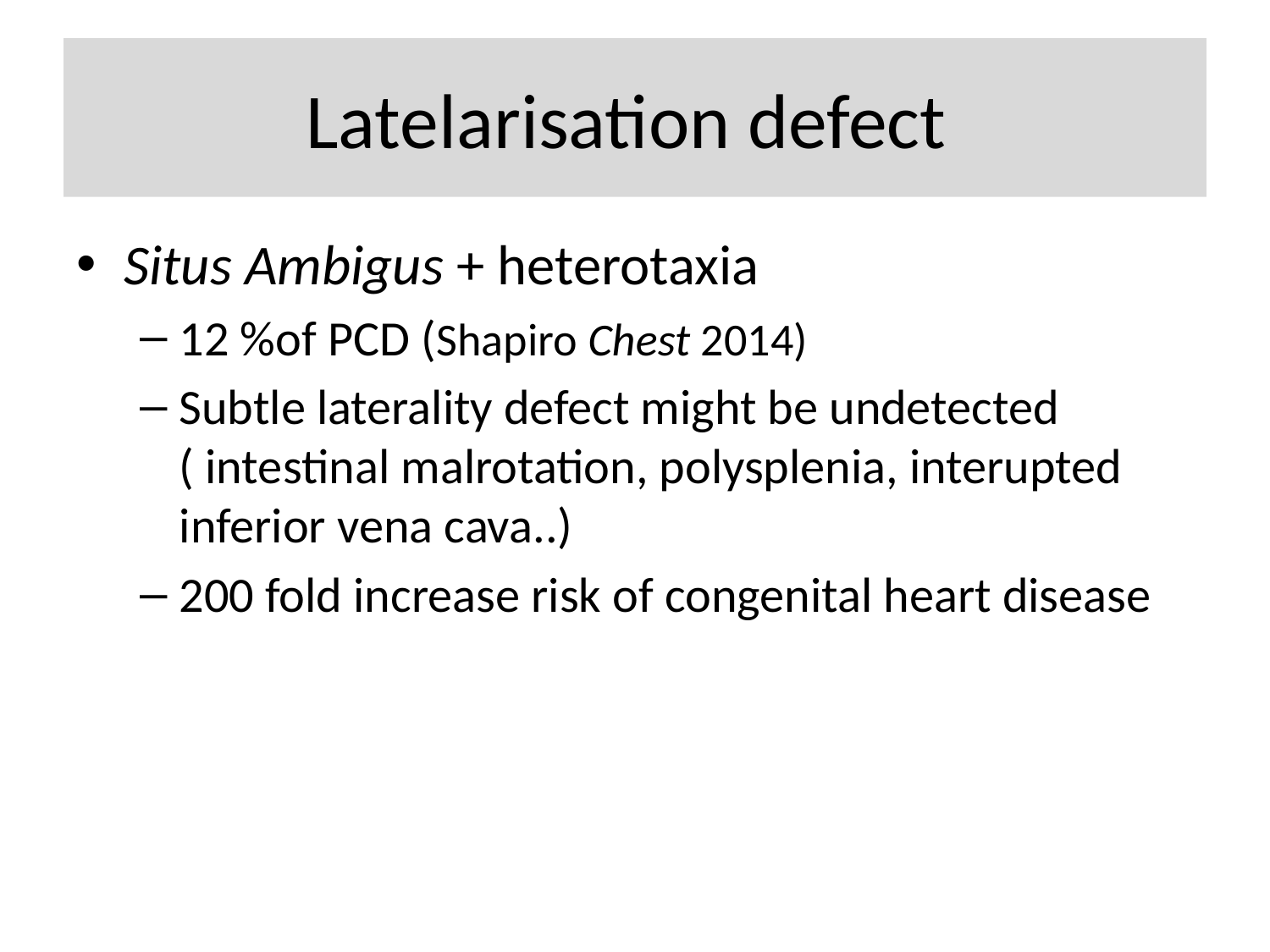

# Latelarisation defect
Situs Ambigus + heterotaxia
12 %of PCD (Shapiro Chest 2014)
Subtle laterality defect might be undetected ( intestinal malrotation, polysplenia, interupted inferior vena cava..)
200 fold increase risk of congenital heart disease